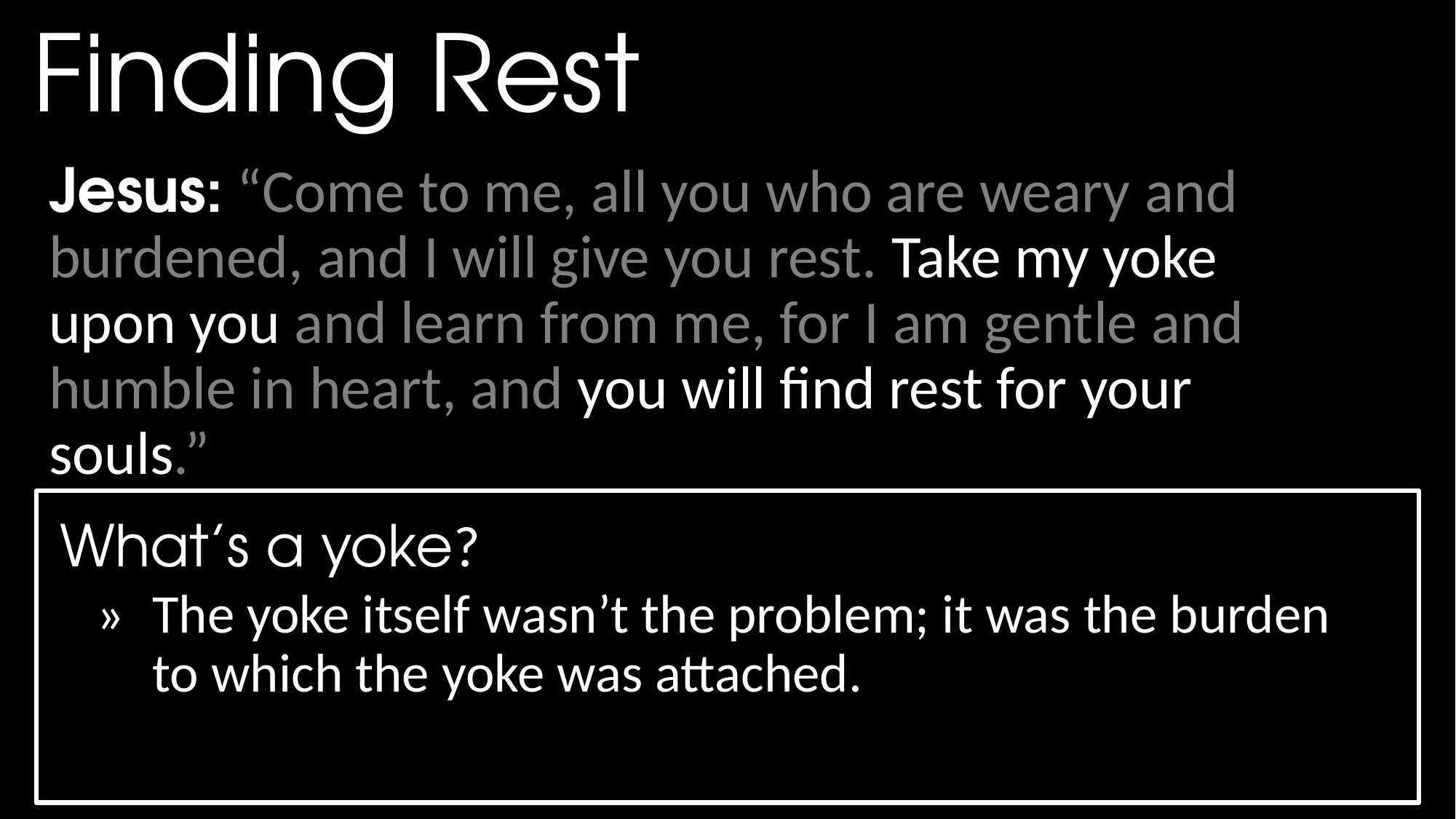

Finding Rest
Jesus: “Come to me, all you who are weary and burdened, and I will give you rest. Take my yoke upon you and learn from me, for I am gentle and humble in heart, and you will find rest for your souls.”

What’s a yoke?
» 	The yoke itself wasn’t the problem; it was the burden to which the yoke was attached.